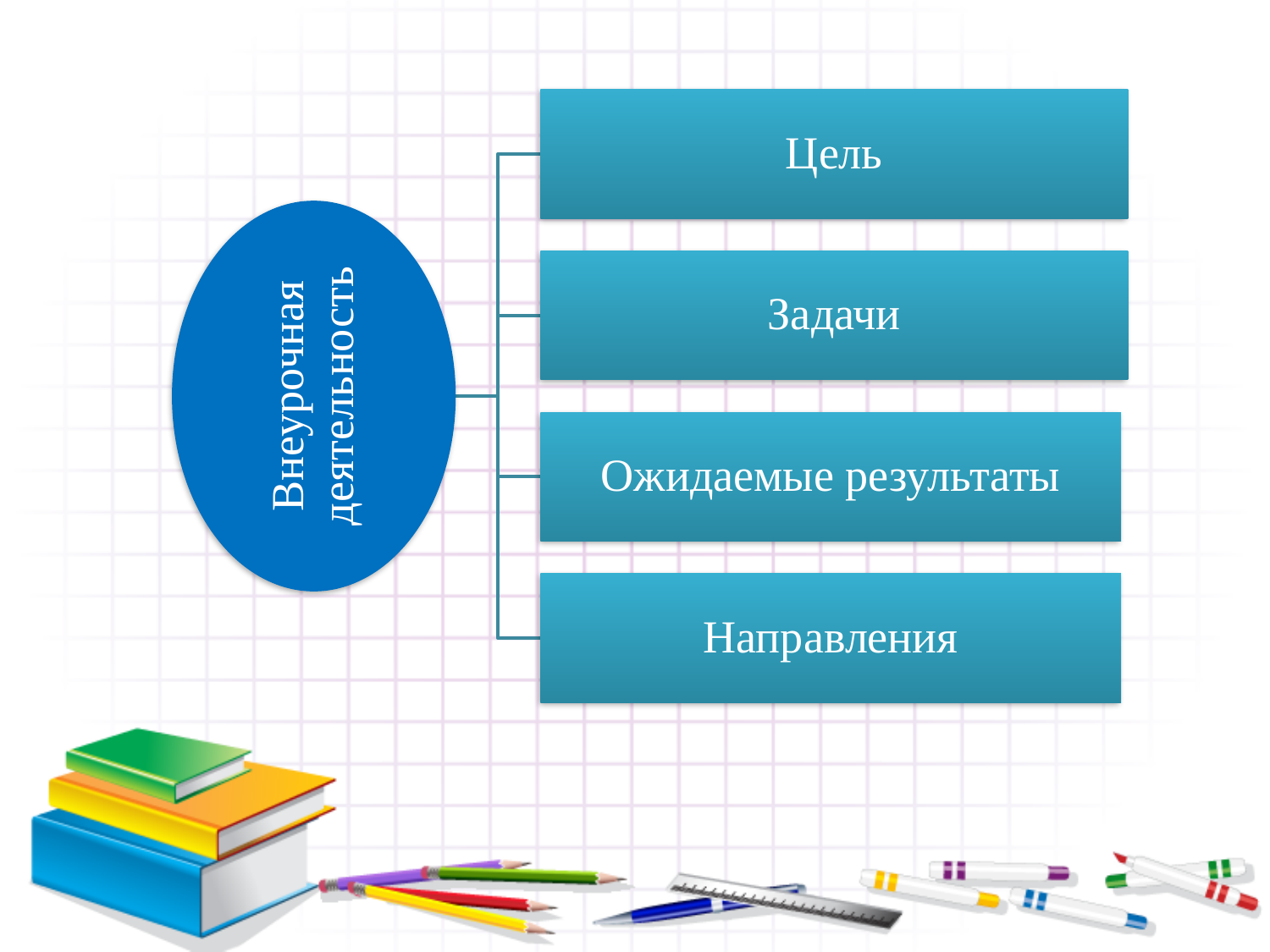

Внеурочная деятельность
Цель
Задачи
Ожидаемые результаты
Направления